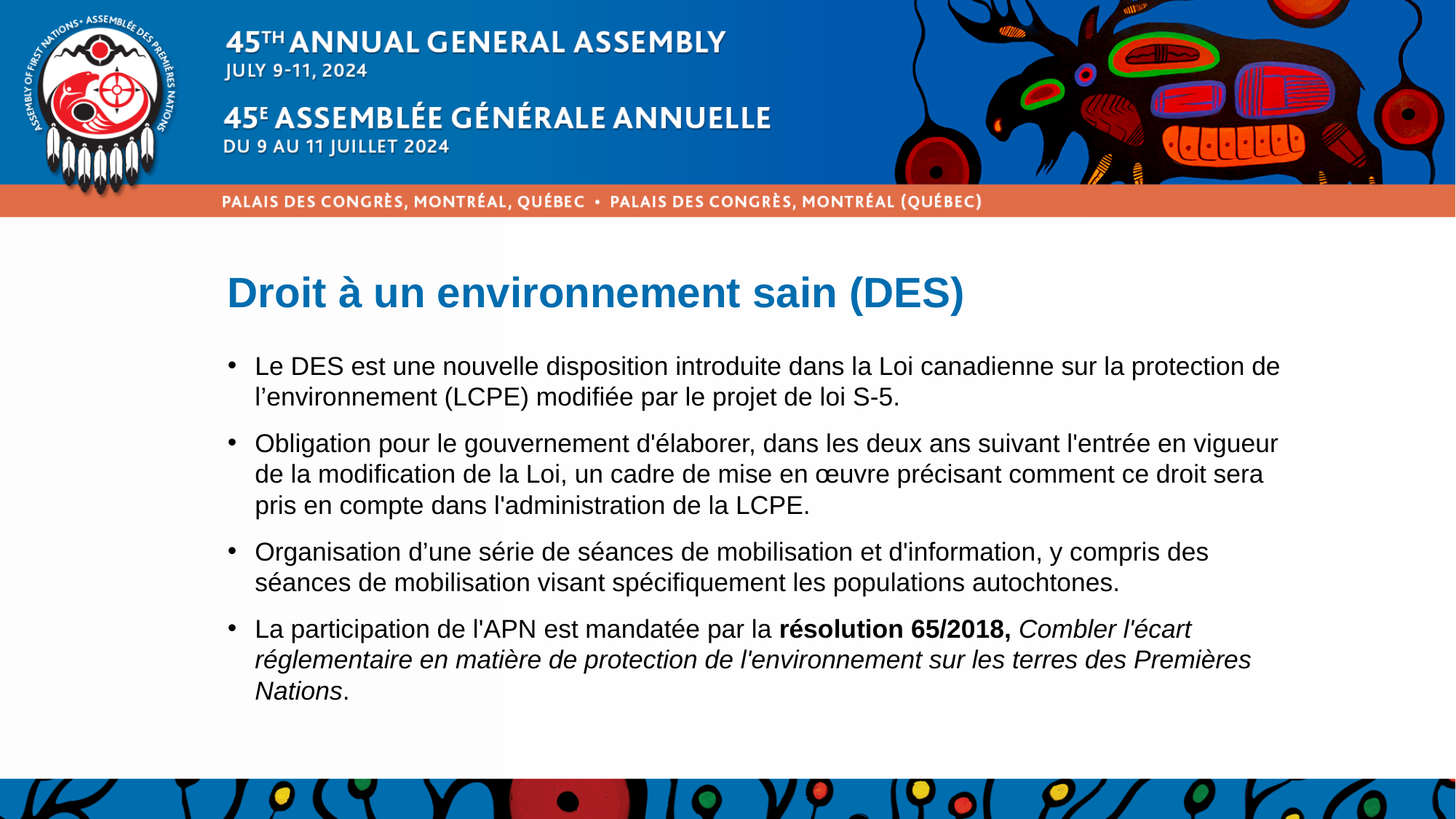

# Droit à un environnement sain (DES)
Le DES est une nouvelle disposition introduite dans la Loi canadienne sur la protection de l’environnement (LCPE) modifiée par le projet de loi S-5.
Obligation pour le gouvernement d'élaborer, dans les deux ans suivant l'entrée en vigueur de la modification de la Loi, un cadre de mise en œuvre précisant comment ce droit sera pris en compte dans l'administration de la LCPE.
Organisation d’une série de séances de mobilisation et d'information, y compris des séances de mobilisation visant spécifiquement les populations autochtones.
La participation de l'APN est mandatée par la résolution 65/2018, Combler l'écart réglementaire en matière de protection de l'environnement sur les terres des Premières Nations.